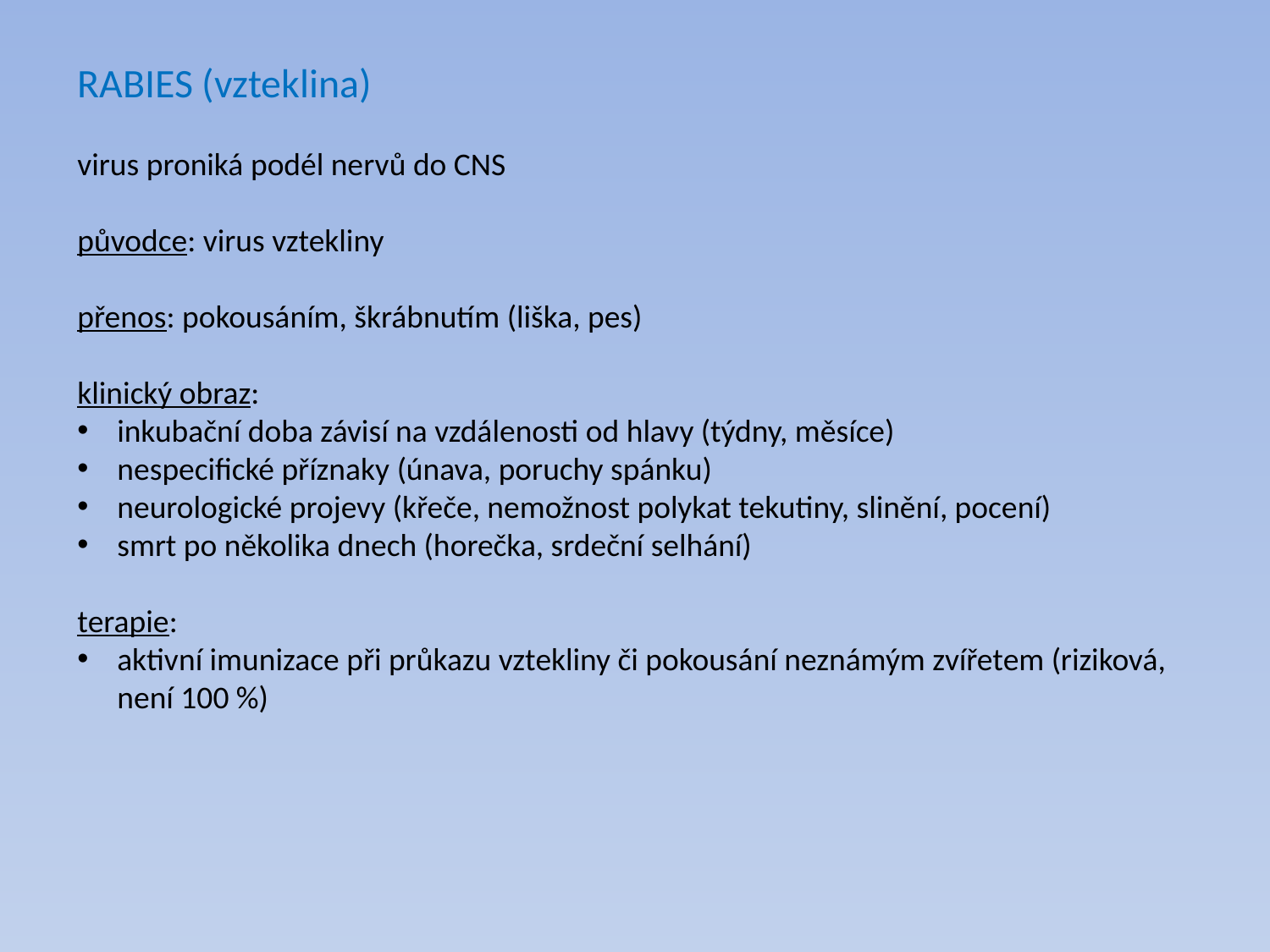

RABIES (vzteklina)

virus proniká podél nervů do CNS

původce: virus vztekliny

přenos: pokousáním, škrábnutím (liška, pes)

klinický obraz:
inkubační doba závisí na vzdálenosti od hlavy (týdny, měsíce)
nespecifické příznaky (únava, poruchy spánku)
neurologické projevy (křeče, nemožnost polykat tekutiny, slinění, pocení)
smrt po několika dnech (horečka, srdeční selhání)

terapie:
aktivní imunizace při průkazu vztekliny či pokousání neznámým zvířetem (riziková, není 100 %)